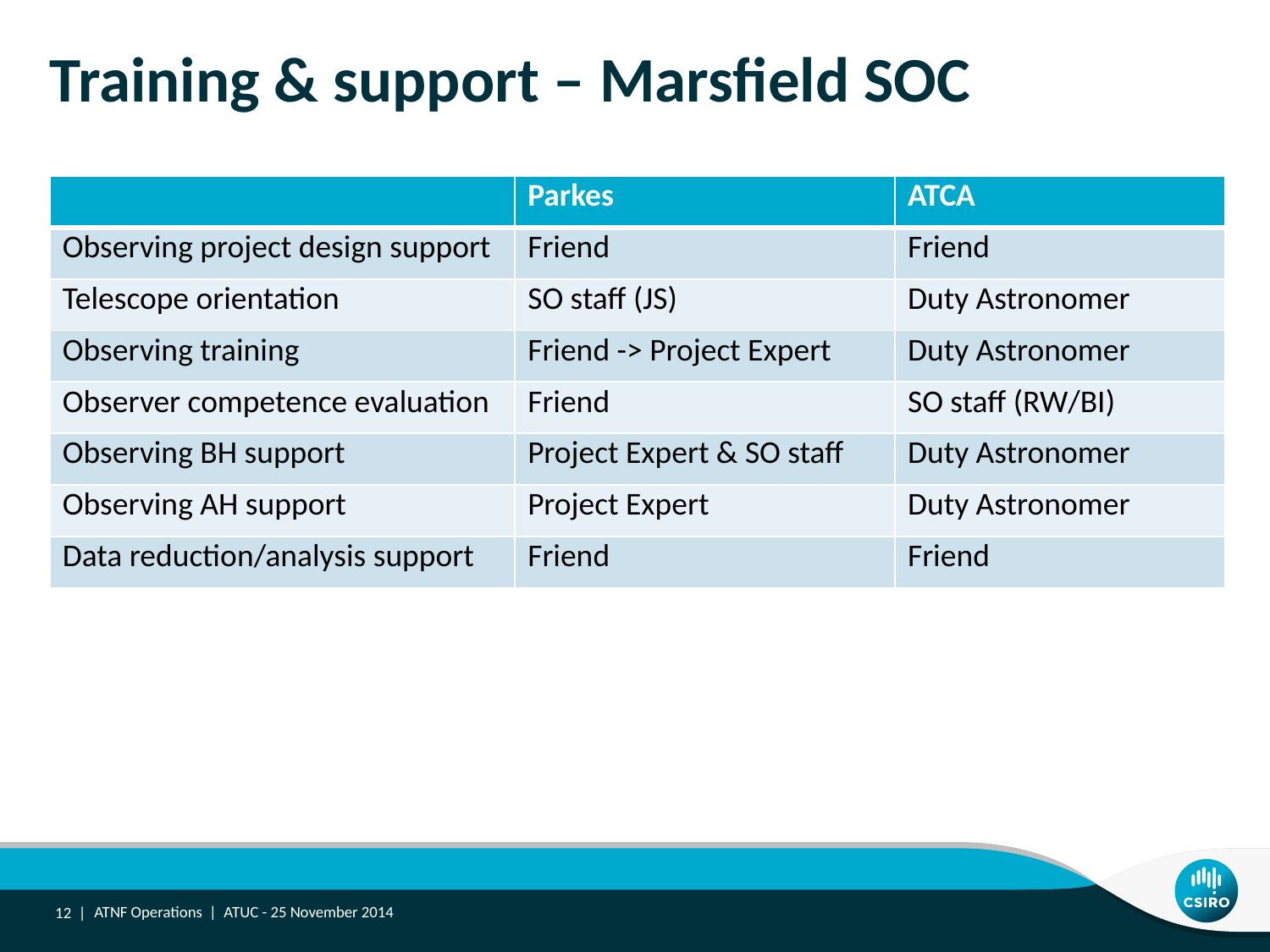

# Training & support – Marsfield SOC
|  | Parkes | ATCA |
| --- | --- | --- |
| Observing project design support | Friend | Friend |
| Telescope orientation | SO staff (JS) | Duty Astronomer |
| Observing training | Friend -> Project Expert | Duty Astronomer |
| Observer competence evaluation | Friend | SO staff (RW/BI) |
| Observing BH support | Project Expert & SO staff | Duty Astronomer |
| Observing AH support | Project Expert | Duty Astronomer |
| Data reduction/analysis support | Friend | Friend |
12  |
ATNF Operations  |  ATUC - 25 November 2014